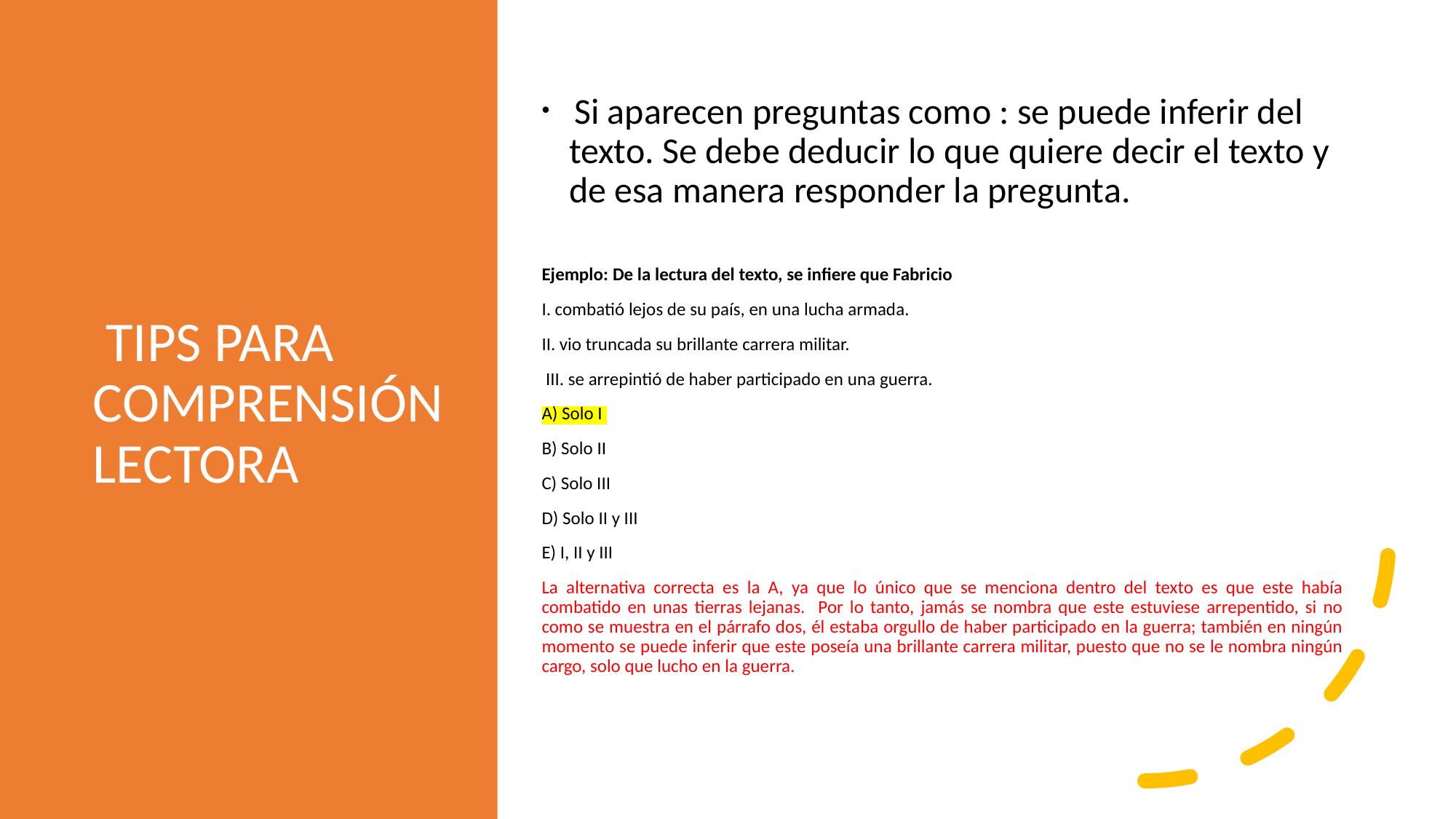

# TIPS PARA COMPRENSIÓN LECTORA
 Si aparecen preguntas como : se puede inferir del texto. Se debe deducir lo que quiere decir el texto y de esa manera responder la pregunta.

Ejemplo: De la lectura del texto, se infiere que Fabricio
I. combatió lejos de su país, en una lucha armada.
II. vio truncada su brillante carrera militar.
 III. se arrepintió de haber participado en una guerra.
A) Solo I
B) Solo II
C) Solo III
D) Solo II y III
E) I, II y III
La alternativa correcta es la A, ya que lo único que se menciona dentro del texto es que este había combatido en unas tierras lejanas.  Por lo tanto, jamás se nombra que este estuviese arrepentido, si no como se muestra en el párrafo dos, él estaba orgullo de haber participado en la guerra; también en ningún momento se puede inferir que este poseía una brillante carrera militar, puesto que no se le nombra ningún cargo, solo que lucho en la guerra.